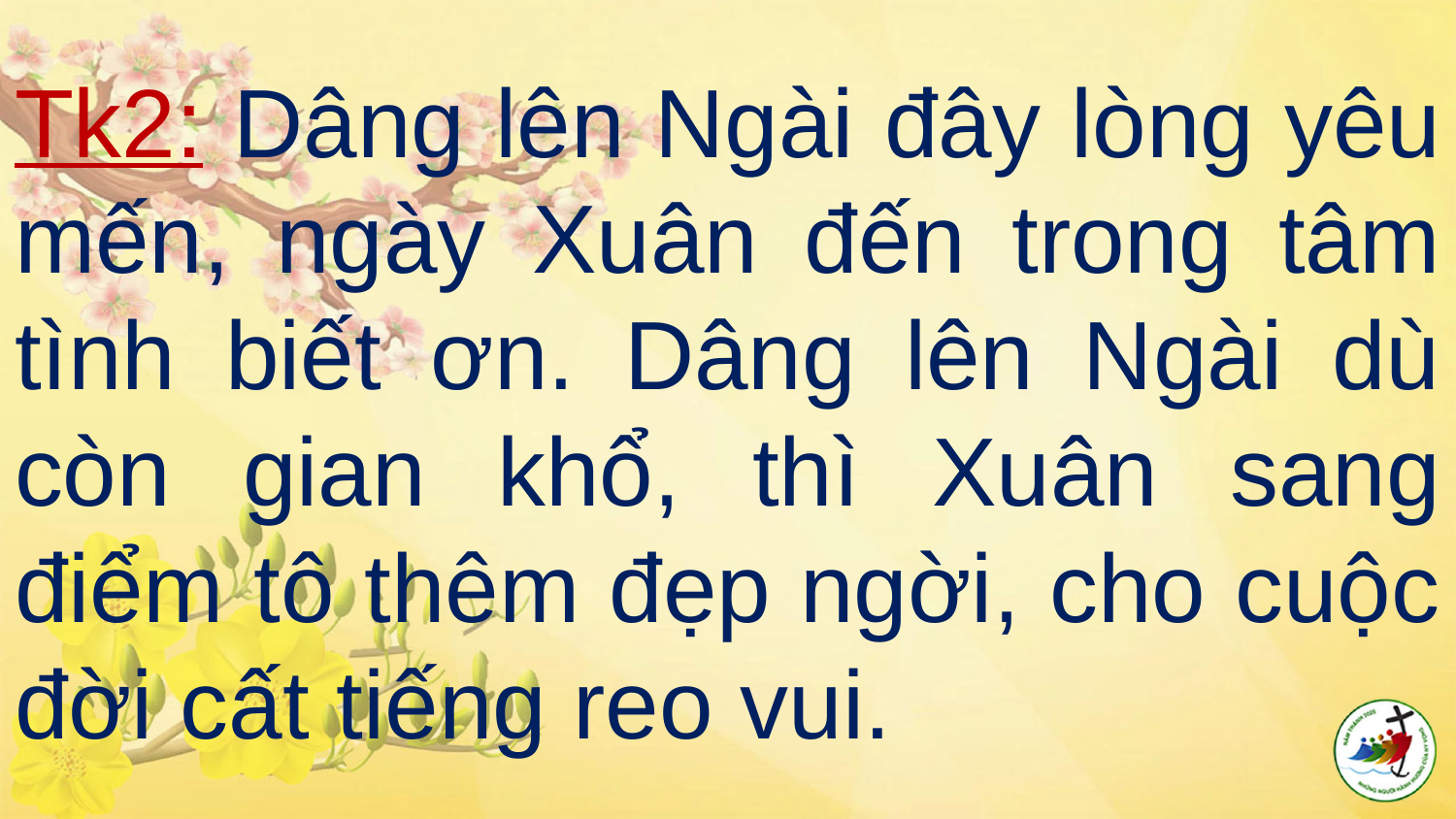

# Tk2: Dâng lên Ngài đây lòng yêu mến, ngày Xuân đến trong tâm tình biết ơn. Dâng lên Ngài dù còn gian khổ, thì Xuân sang điểm tô thêm đẹp ngời, cho cuộc đời cất tiếng reo vui.